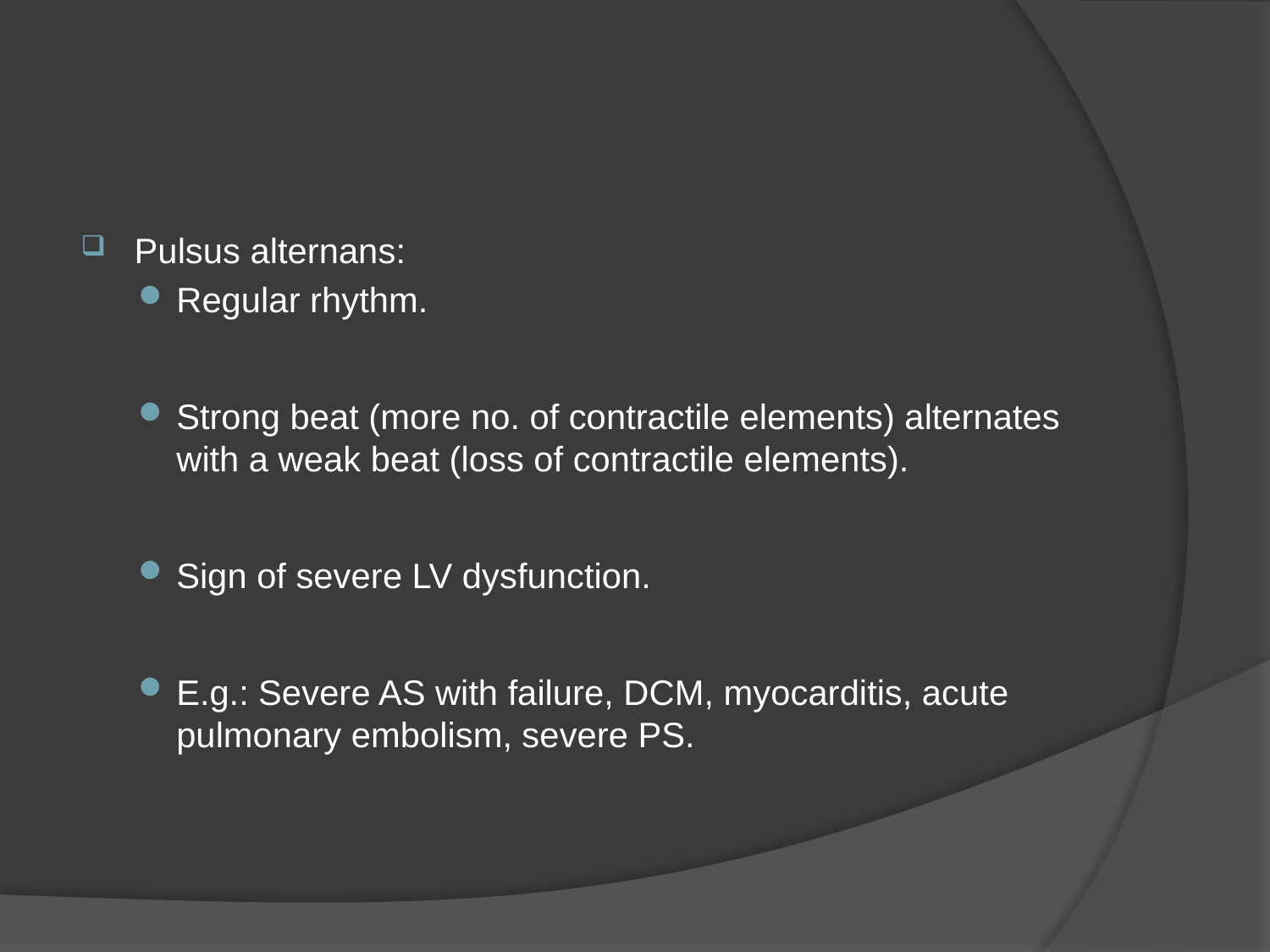

#
Pulsus alternans:
Regular rhythm.

Strong beat (more no. of contractile elements) alternates with a weak beat (loss of contractile elements).

Sign of severe LV dysfunction.

E.g.: Severe AS with failure, DCM, myocarditis, acute pulmonary embolism, severe PS.